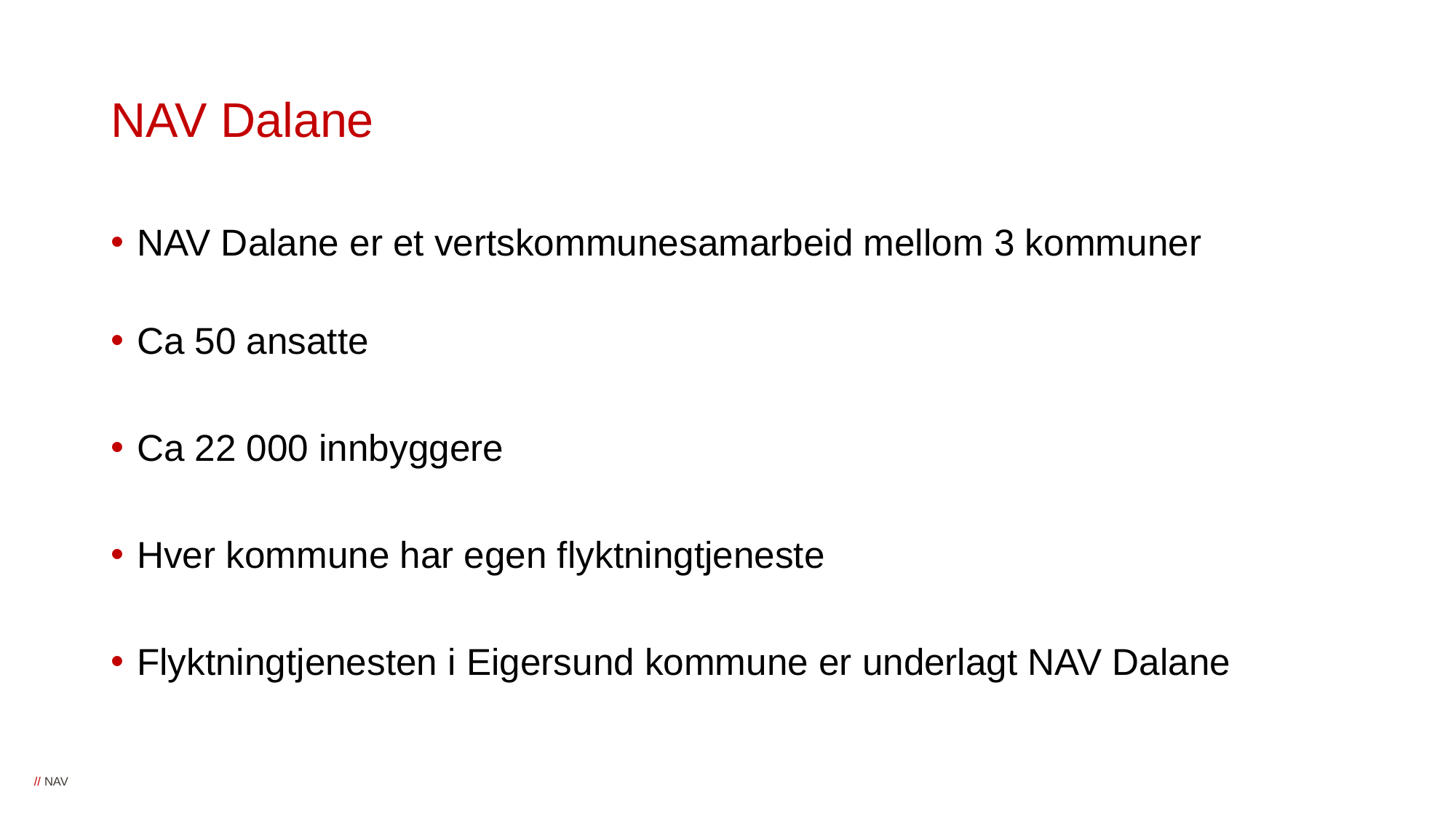

# NAV Dalane
NAV Dalane er et vertskommunesamarbeid mellom 3 kommuner
Ca 50 ansatte

Ca 22 000 innbyggere

Hver kommune har egen flyktningtjeneste

Flyktningtjenesten i Eigersund kommune er underlagt NAV Dalane